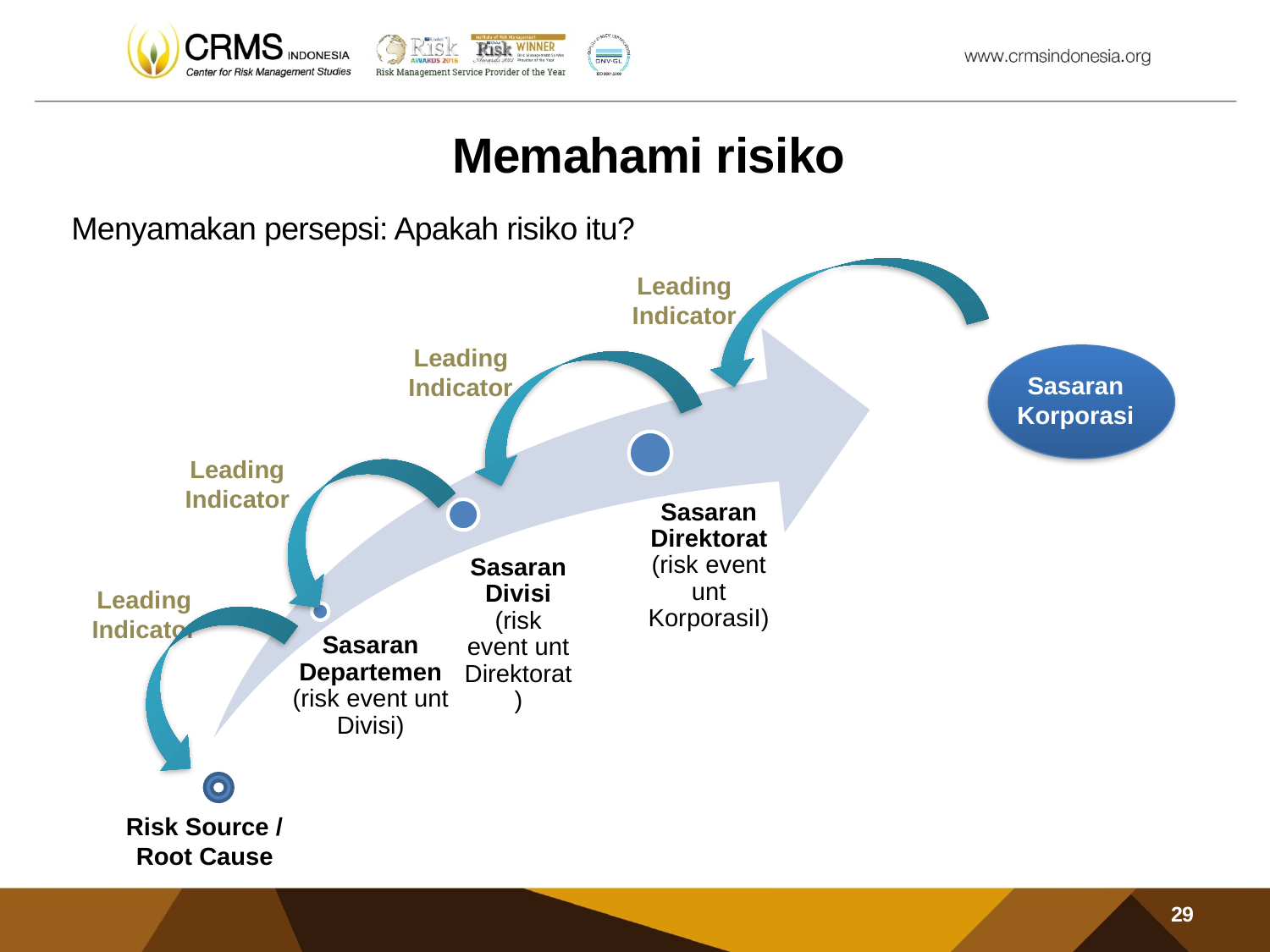

# Memahami risiko
Menyamakan persepsi: Apakah risiko itu?

Leading Indicator

Sasaran Departemen
(risk event unt Divisi)
Sasaran Divisi
(risk event unt Direktorat)
Sasaran Direktorat
(risk event unt KorporasiI)
Leading Indicator

Sasaran Korporasi
Leading Indicator

Risk Source / Root Cause
Leading Indicator
29